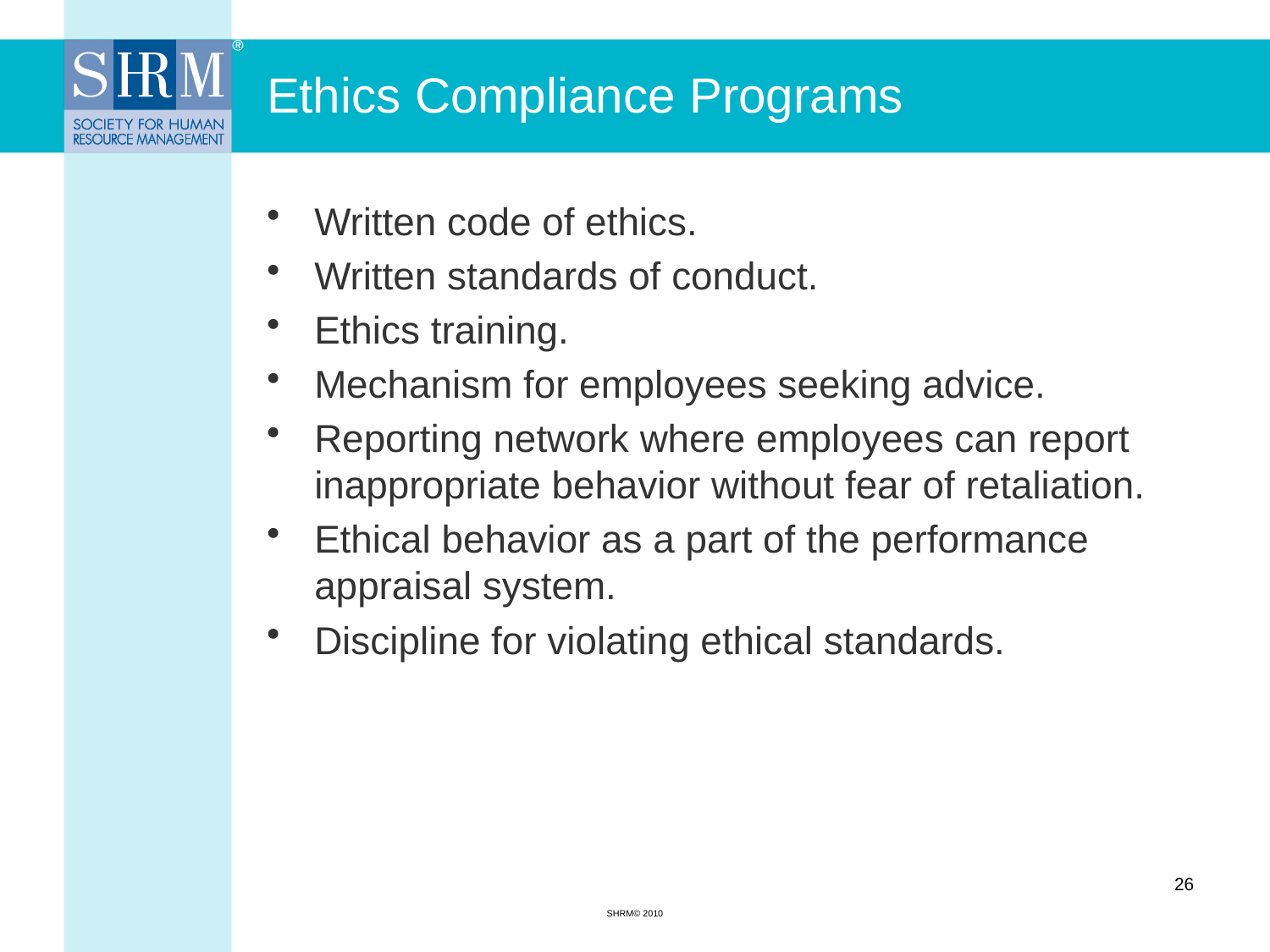

# Ethics Compliance Programs
Written code of ethics.
Written standards of conduct.
Ethics training.
Mechanism for employees seeking advice.
Reporting network where employees can report inappropriate behavior without fear of retaliation.
Ethical behavior as a part of the performance appraisal system.
Discipline for violating ethical standards.

26
SHRM© 2010